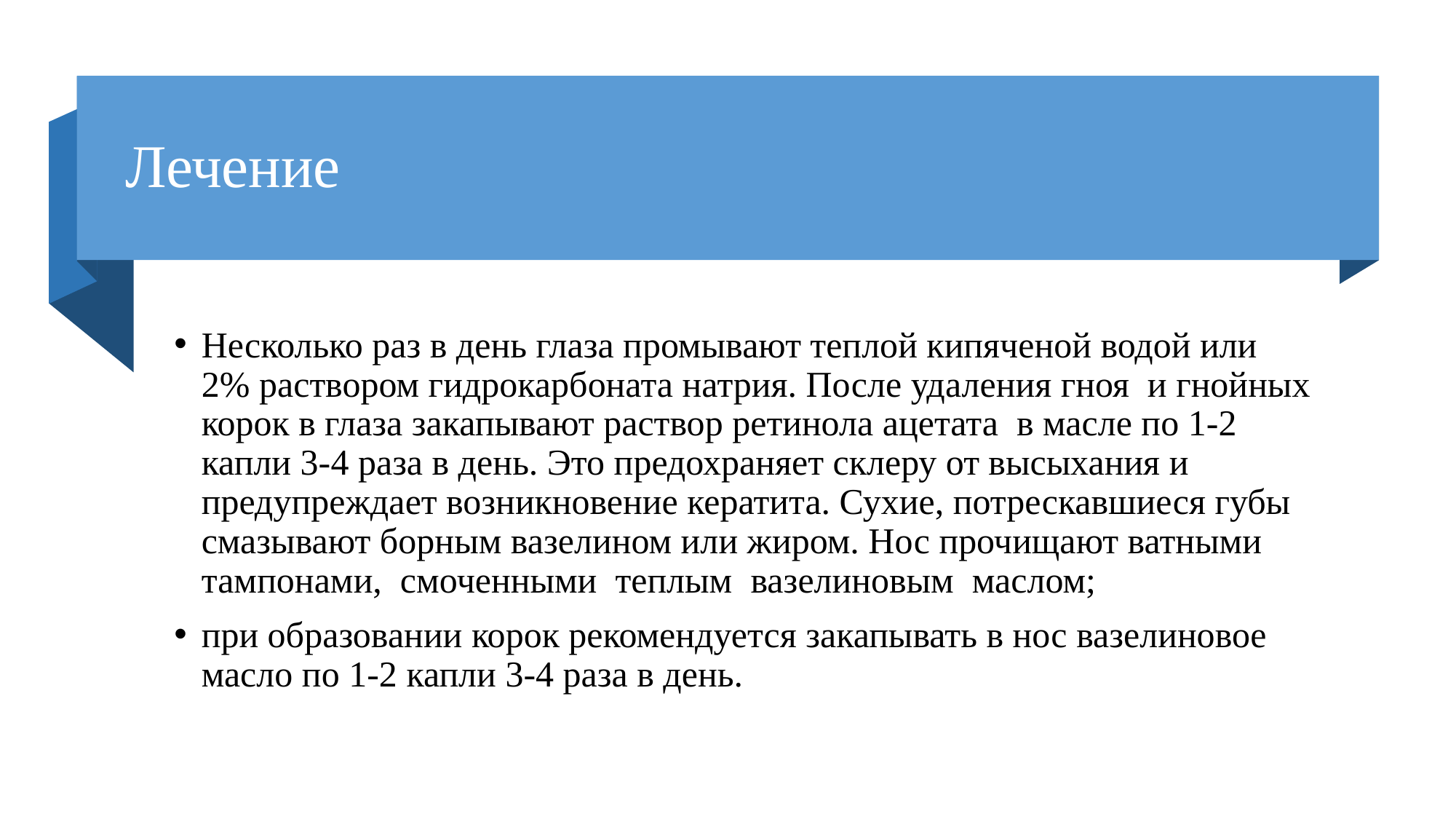

# Лечение

Несколько раз в день глаза промывают теплой кипяченой водой или 2% раствором гидрокарбоната натрия. После удаления гноя  и гнойных корок в глаза закапывают раствор ретинола ацетата  в масле по 1-2 капли 3-4 раза в день. Это предохраняет склеру от высыхания и предупреждает возникновение кератита. Сухие, потрескавшиеся губы смазывают борным вазелином или жиром. Нос прочищают ватными  тампонами,  смоченными  теплым  вазелиновым  маслом;
при образовании корок рекомендуется закапывать в нос вазелиновое масло по 1-2 капли 3-4 раза в день.